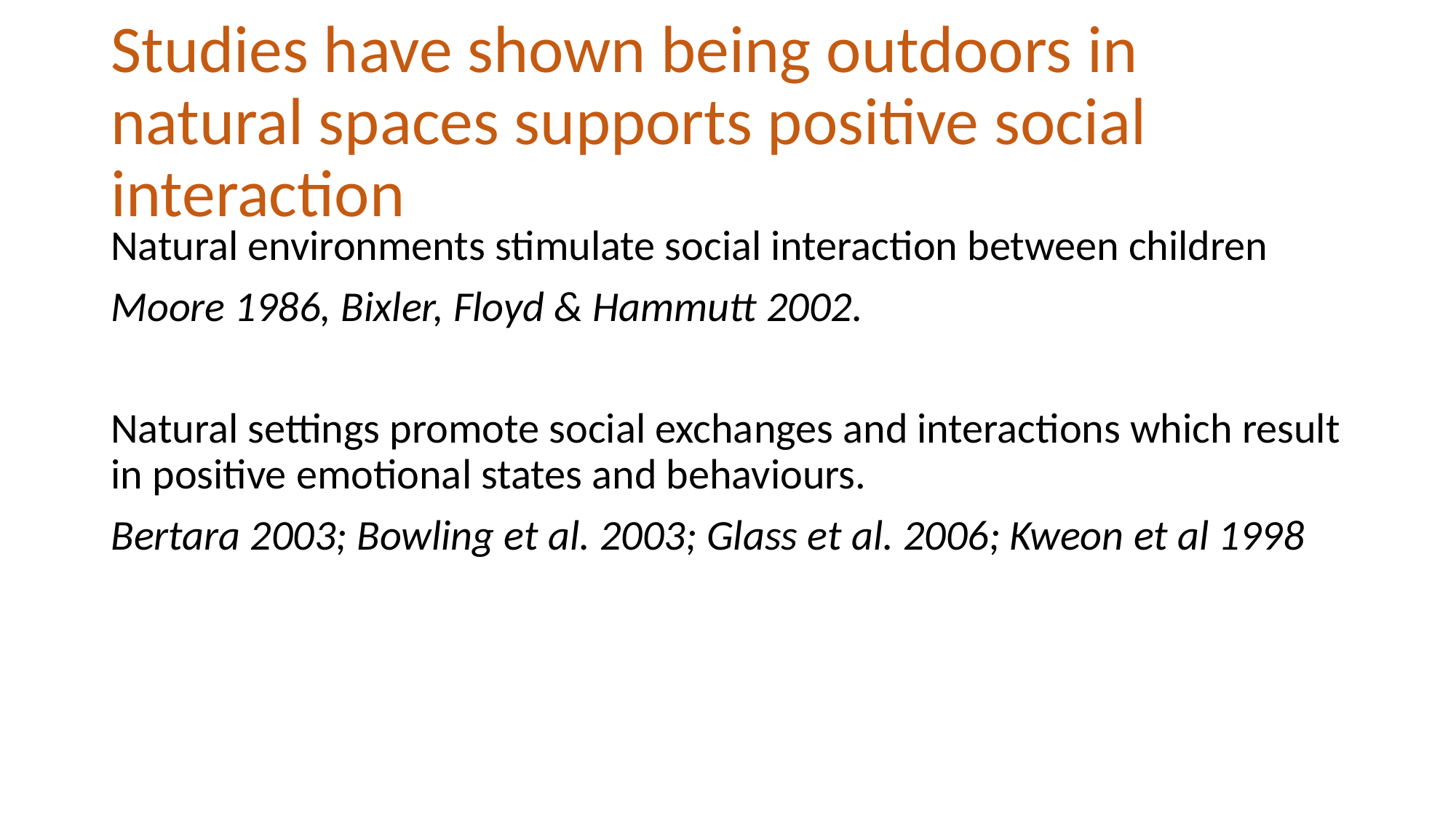

# Studies have shown being outdoors in natural spaces supports positive social interaction
Natural environments stimulate social interaction between children
Moore 1986, Bixler, Floyd & Hammutt 2002.

Natural settings promote social exchanges and interactions which result in positive emotional states and behaviours.
Bertara 2003; Bowling et al. 2003; Glass et al. 2006; Kweon et al 1998